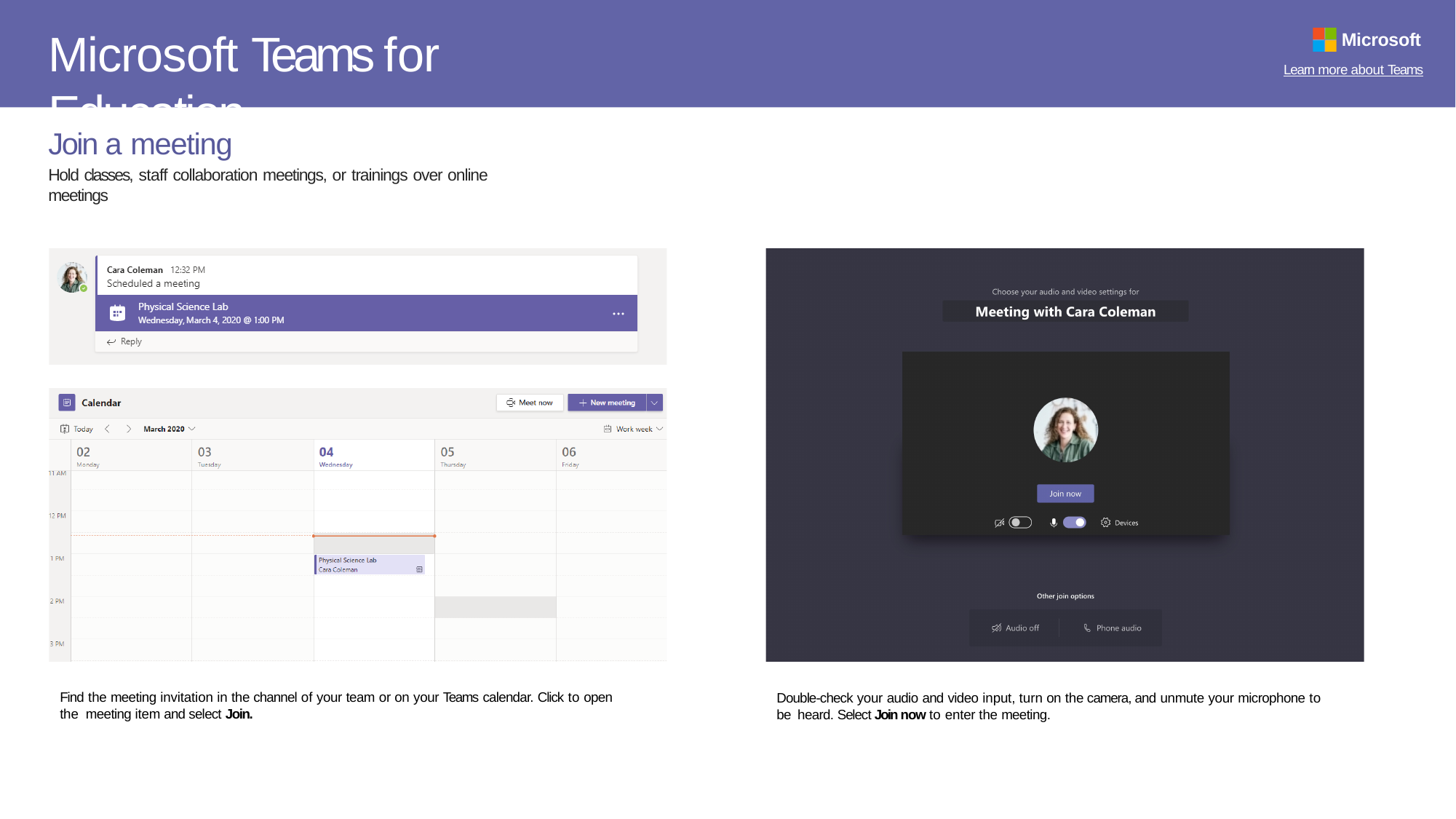

# Microsoft Teams for Education
Microsoft
Learn more about Teams
Join a meeting
Hold classes, staff collaboration meetings, or trainings over online meetings

Find the meeting invitation in the channel of your team or on your Teams calendar. Click to open the  meeting item and select Join.
Double-check your audio and video input, turn on the camera, and unmute your microphone to be  heard. Select Join now to enter the meeting.